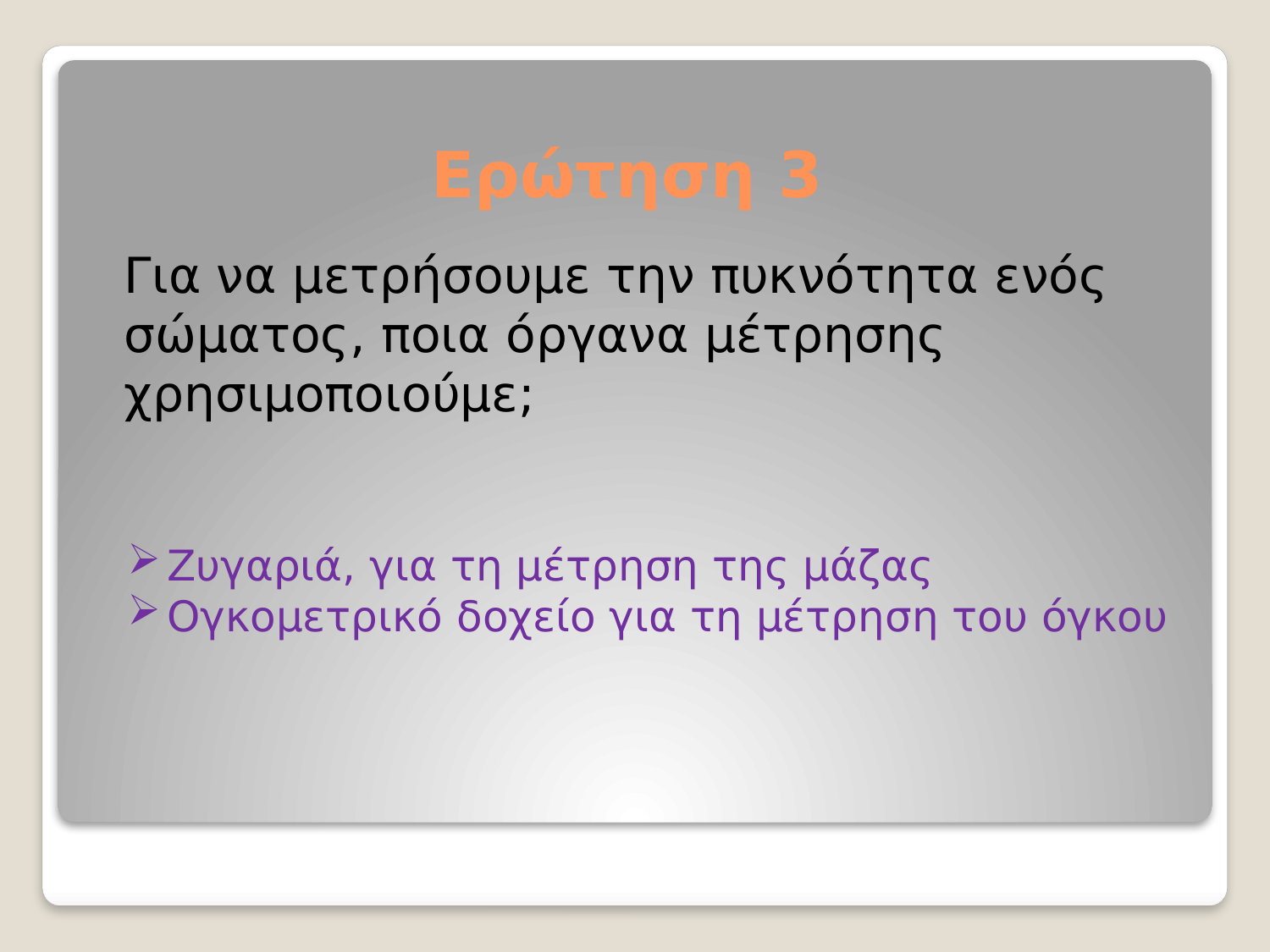

# Ερώτηση 3
Για να μετρήσουμε την πυκνότητα ενός σώματος, ποια όργανα μέτρησης χρησιμοποιούμε;
Ζυγαριά, για τη μέτρηση της μάζας
Ογκομετρικό δοχείο για τη μέτρηση του όγκου